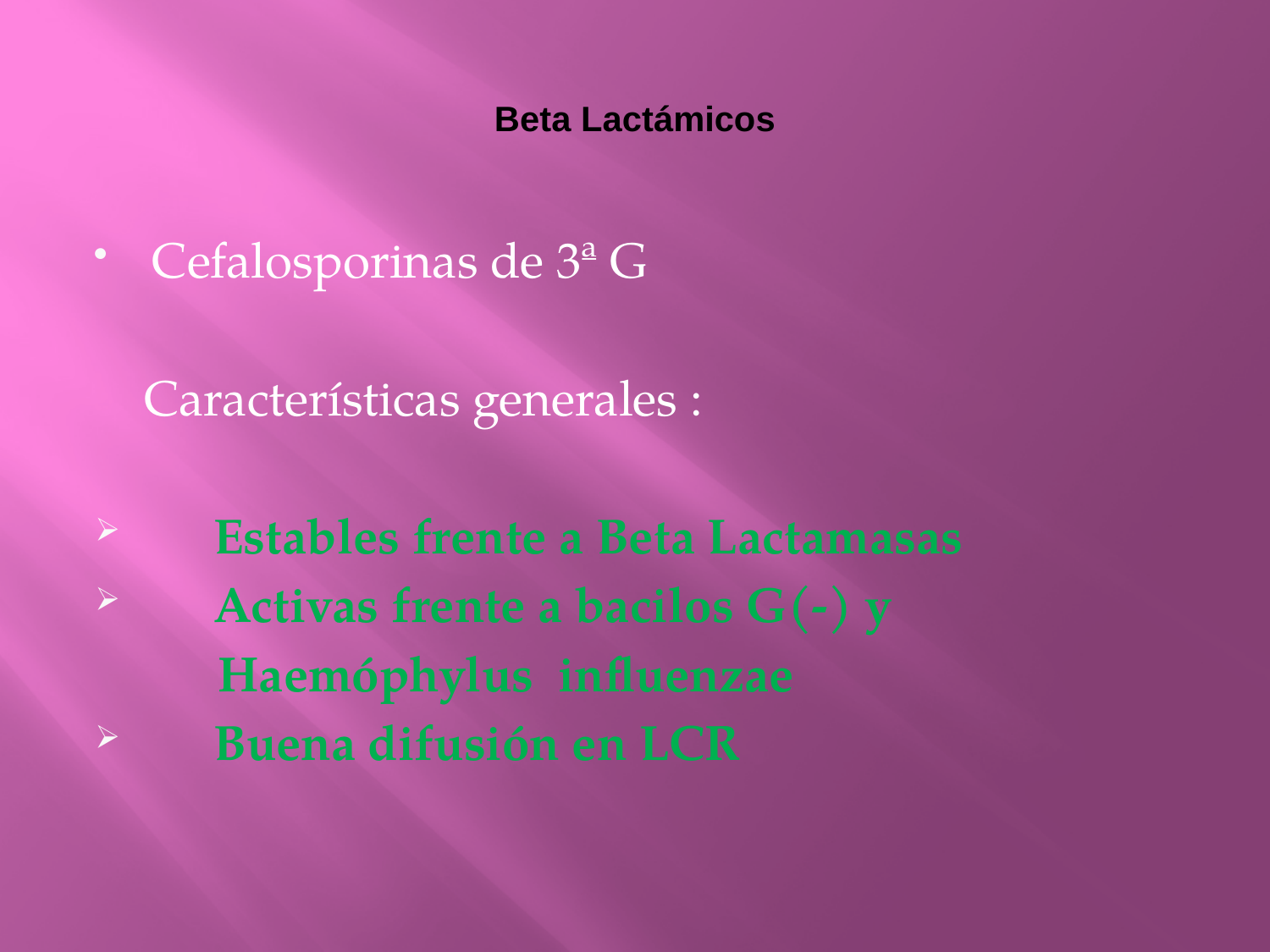

# Beta Lactámicos
Cefalosporinas de 3ª G

    Características generales :

     Estables frente a Beta Lactamasas
     Activas frente a bacilos G(-) y
          Haemóphylus  influenzae
     Buena difusión en LCR